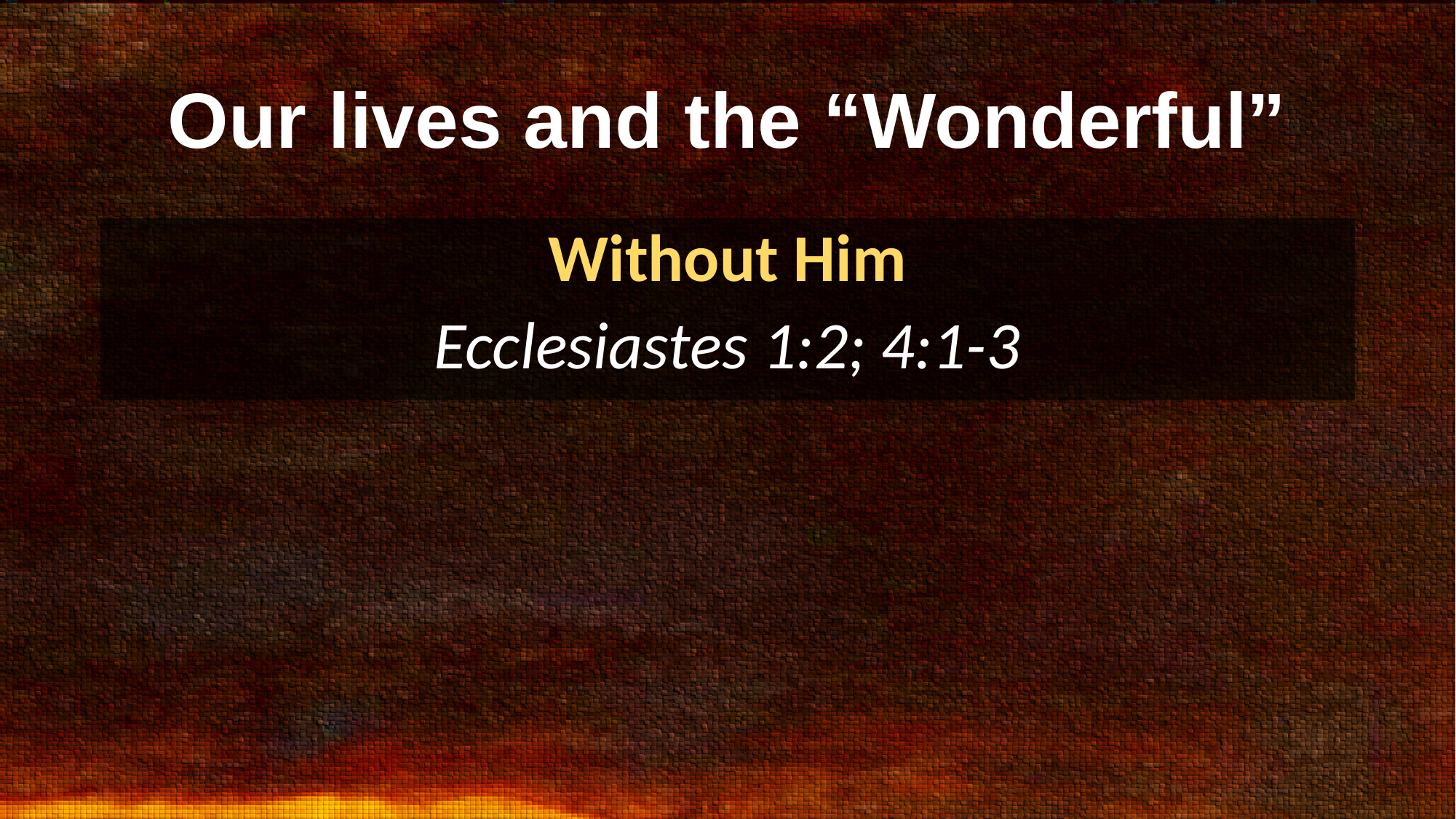

# Our lives and the “Wonderful”
Without Him
Ecclesiastes 1:2; 4:1-3